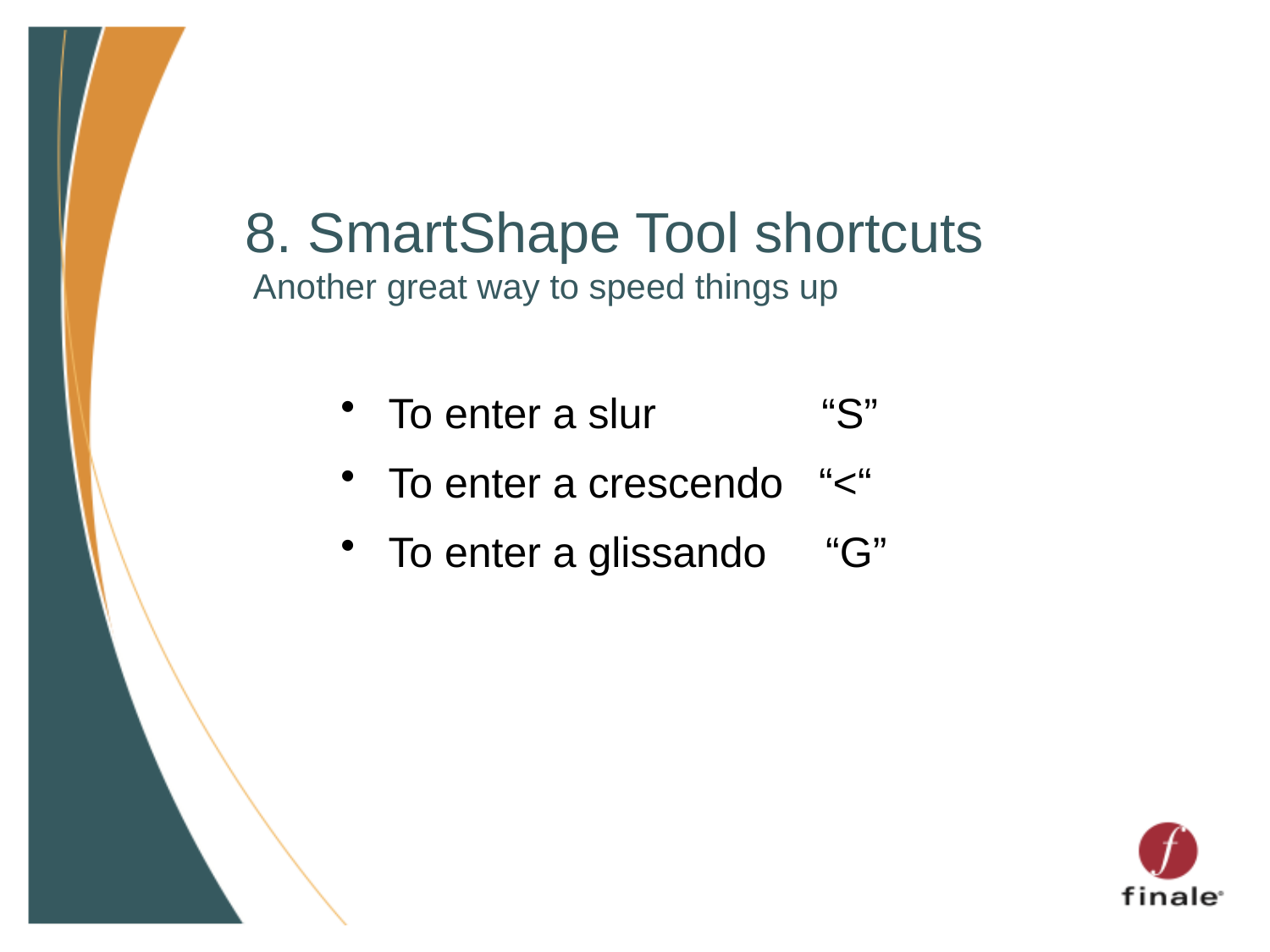

8. SmartShape Tool shortcuts
 Another great way to speed things up
To enter a slur              “S”
To enter a crescendo   “<“
To enter a glissando     “G”